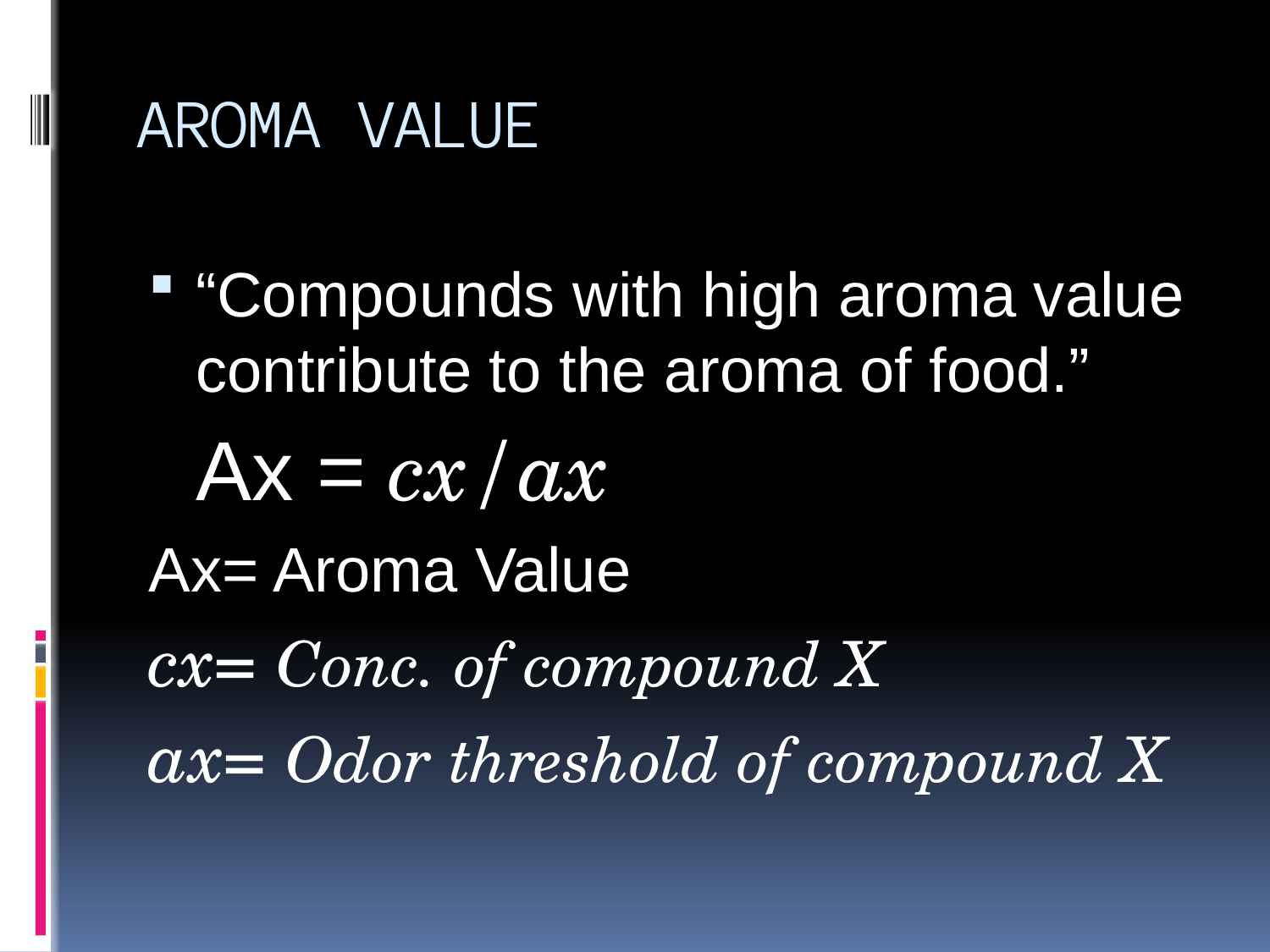

# AROMA VALUE
“Compounds with high aroma value contribute to the aroma of food.”
			Ax = cx/ax
Ax= Aroma Value
cx= Conc. of compound X
ax= Odor threshold of compound X